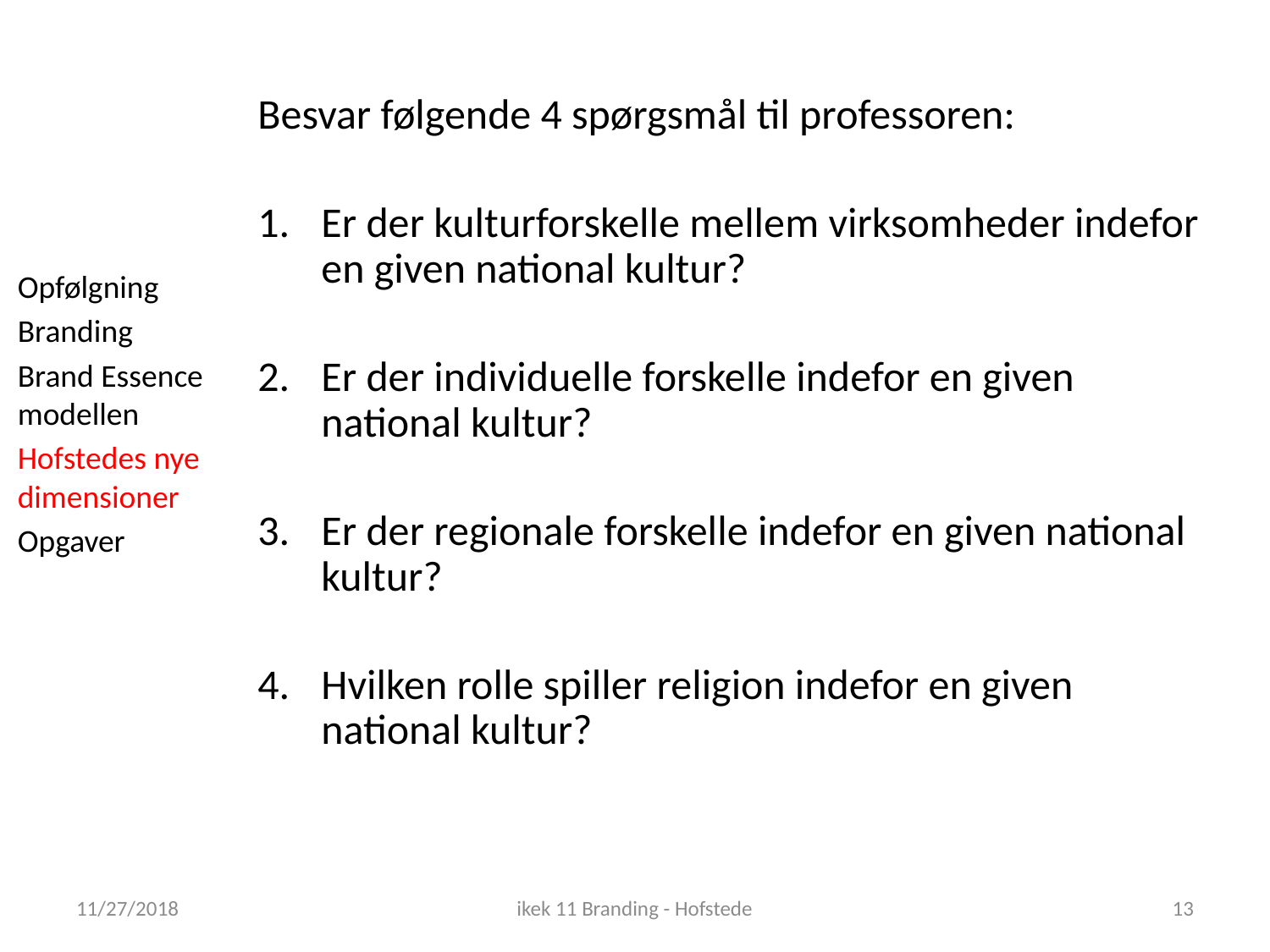

Besvar følgende 4 spørgsmål til professoren:

Er der kulturforskelle mellem virksomheder indefor en given national kultur?

Er der individuelle forskelle indefor en given national kultur?

Er der regionale forskelle indefor en given national kultur?

Hvilken rolle spiller religion indefor en given national kultur?

Opfølgning
Branding
Brand Essence modellen
Hofstedes nye dimensioner
Opgaver
11/27/2018
ikek 11 Branding - Hofstede
13